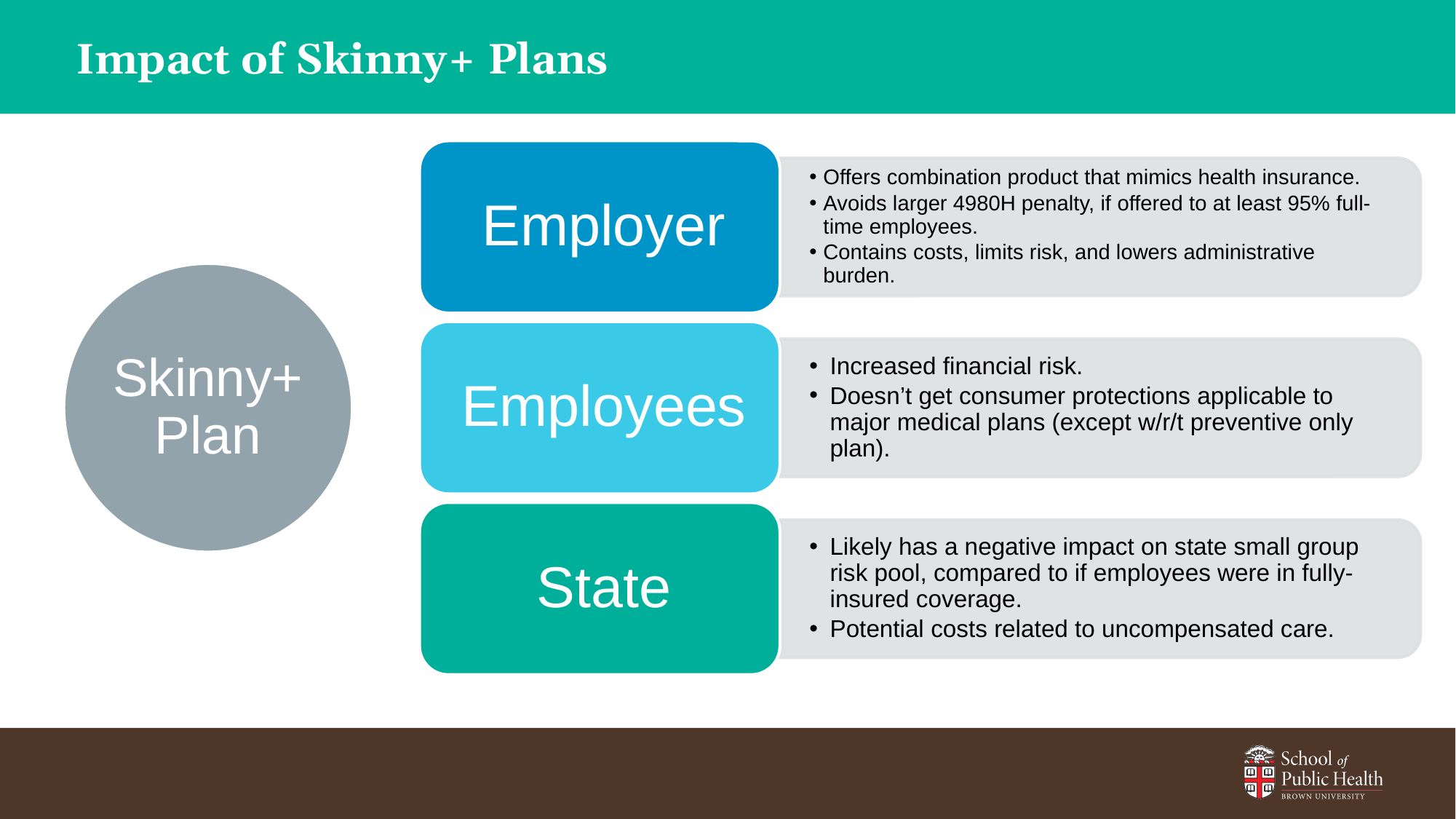

Individual Coverage Health Reimbursement Arrangements (ICHRA)
  Impact of Skinny+ Plans
# Individual Coverage Health Reimbursement Arrangements (ICHRA)

Offers combination product that mimics health insurance.
Avoids larger 4980H penalty, if offered to at least 95% full-time employees.
Contains costs, limits risk, and lowers administrative burden.
Employer
Increased financial risk.
Doesn’t get consumer protections applicable to major medical plans (except w/r/t preventive only plan).
Employees
Likely has a negative impact on state small group risk pool, compared to if employees were in fully-insured coverage.
Potential costs related to uncompensated care.
State
Skinny+ Plan